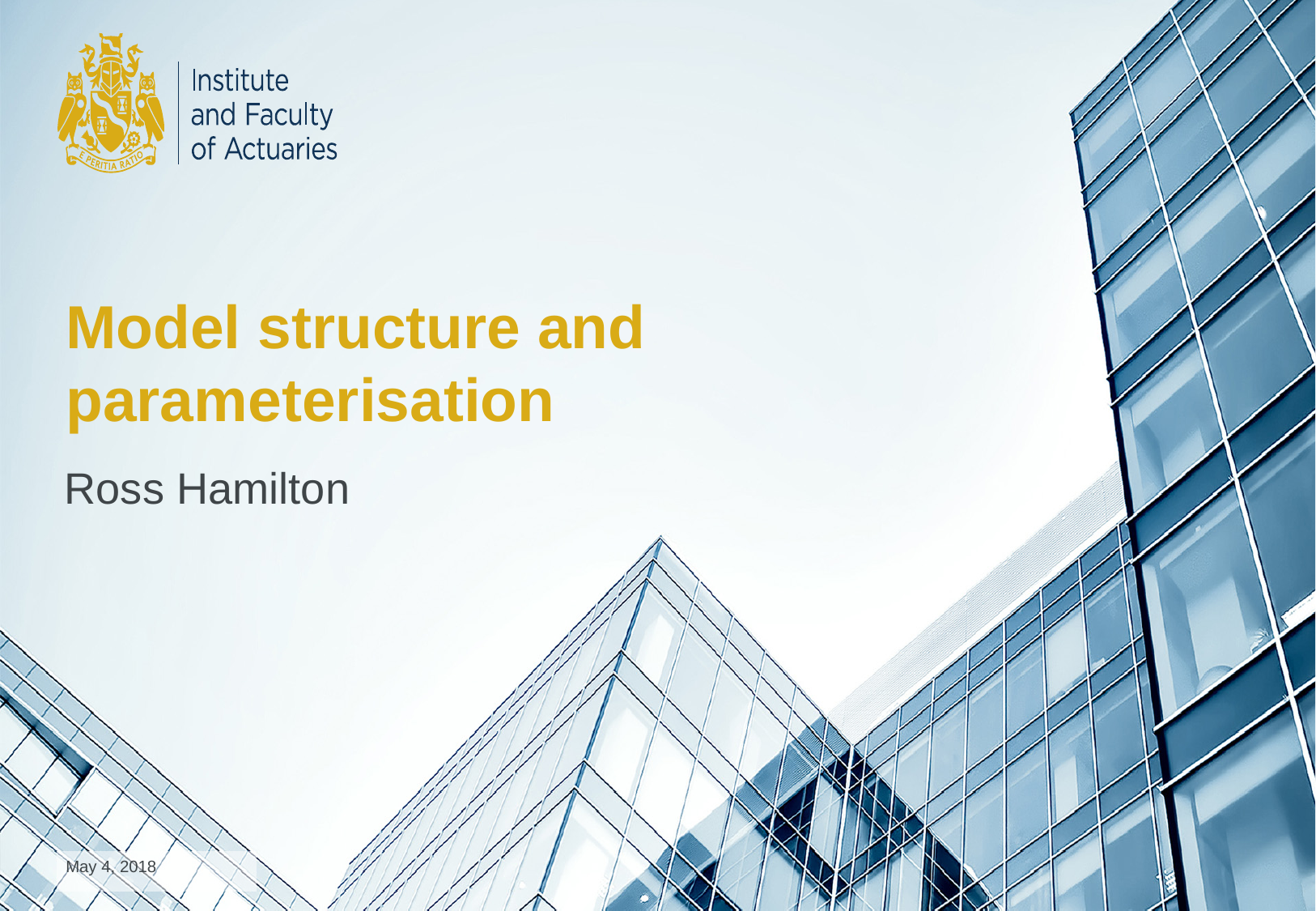

# Model structure and parameterisation
Ross Hamilton

May 4, 2018